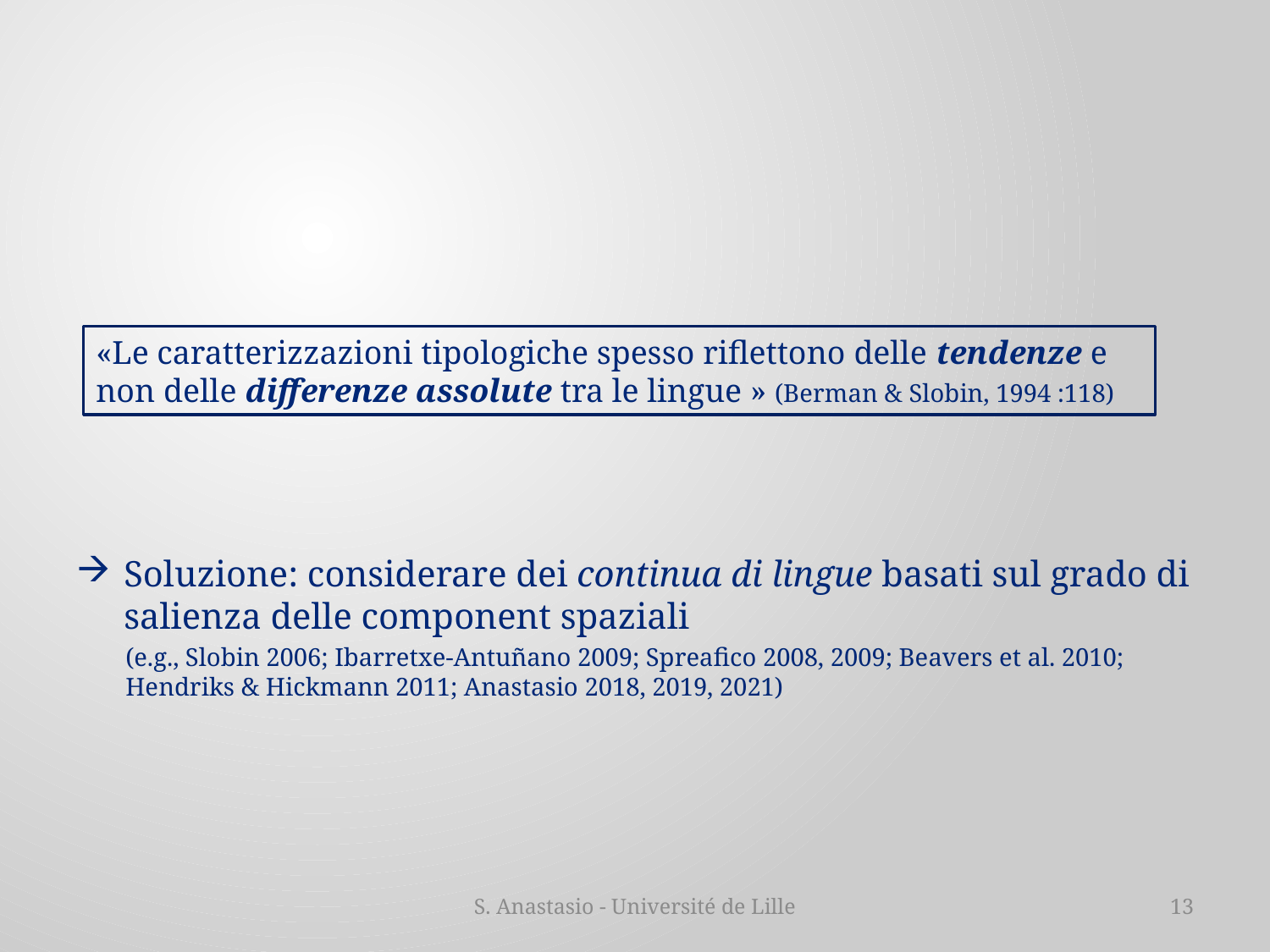

«Le caratterizzazioni tipologiche spesso riflettono delle tendenze e non delle differenze assolute tra le lingue » (Berman & Slobin, 1994 :118)

Soluzione: considerare dei continua di lingue basati sul grado di salienza delle component spaziali
	(e.g., Slobin 2006; Ibarretxe-Antuñano 2009; Spreafico 2008, 2009; Beavers et al. 2010; Hendriks & Hickmann 2011; Anastasio 2018, 2019, 2021)

S. Anastasio - Université de Lille
13